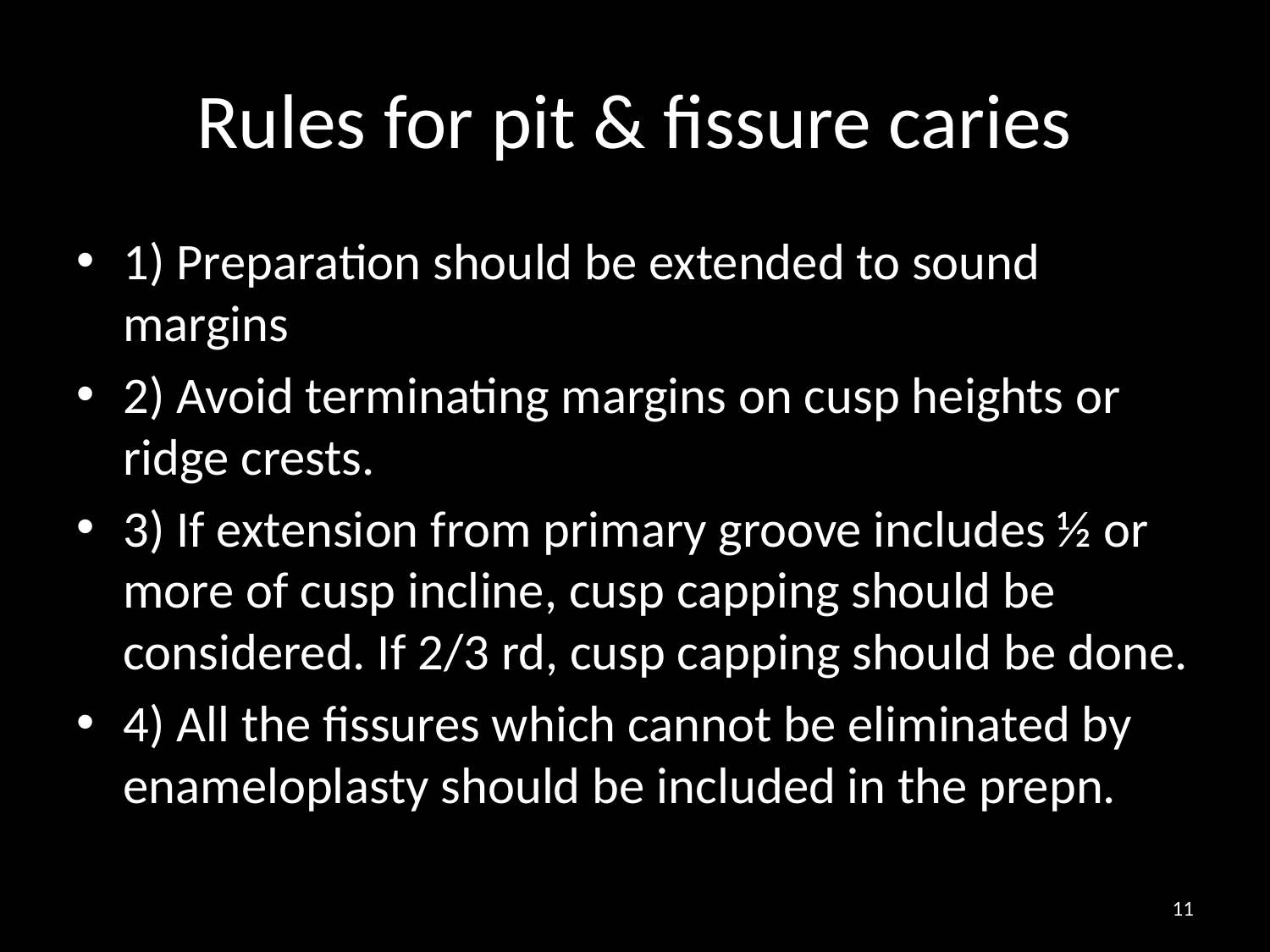

# Rules for pit & fissure caries
1) Preparation should be extended to sound margins
2) Avoid terminating margins on cusp heights or ridge crests.
3) If extension from primary groove includes ½ or more of cusp incline, cusp capping should be considered. If 2/3 rd, cusp capping should be done.
4) All the fissures which cannot be eliminated by enameloplasty should be included in the prepn.
11